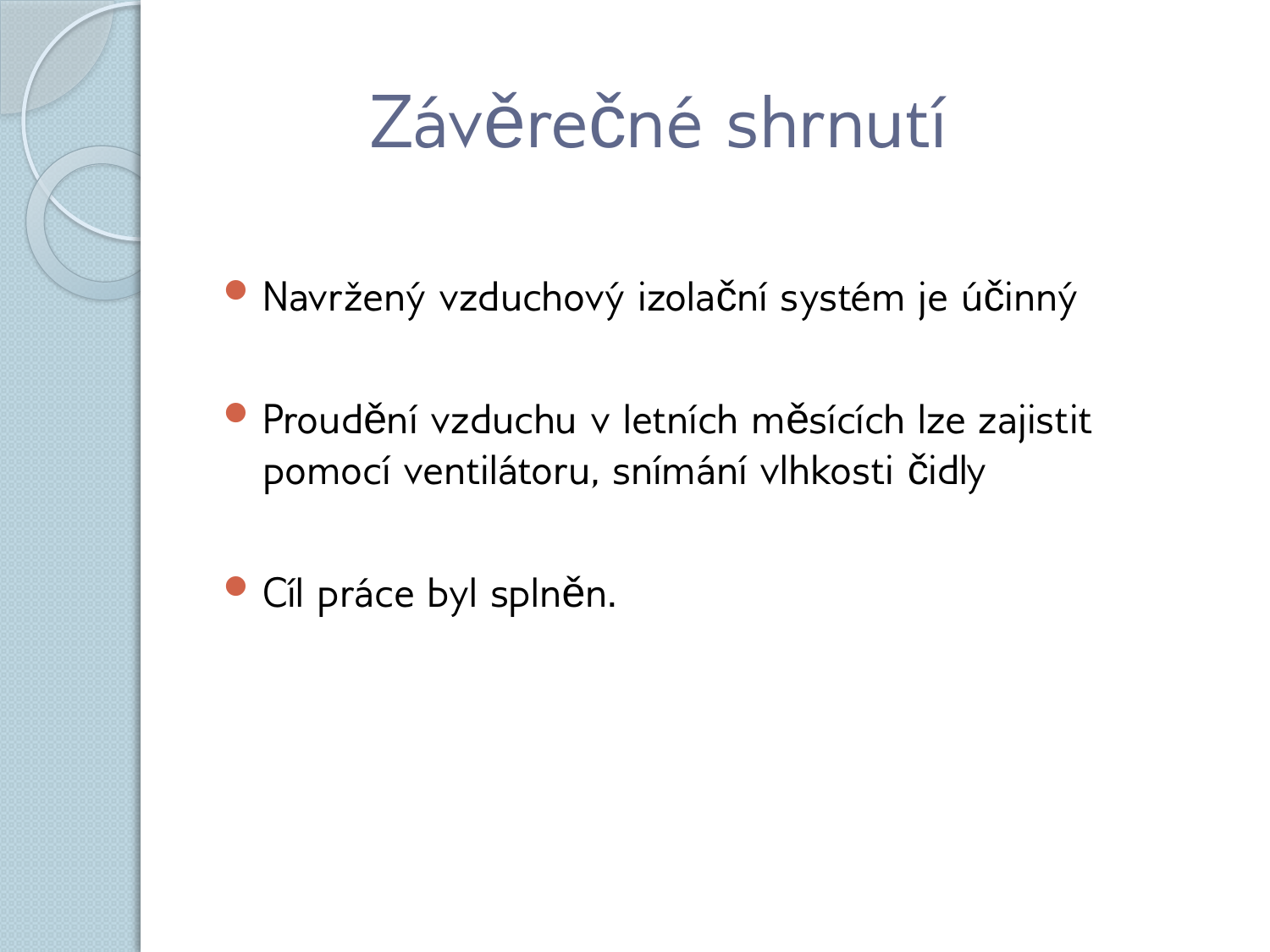

# Závěrečné shrnutí

Navržený vzduchový izolační systém je účinný

Proudění vzduchu v letních měsících lze zajistit pomocí ventilátoru, snímání vlhkosti čidly

Cíl práce byl splněn.